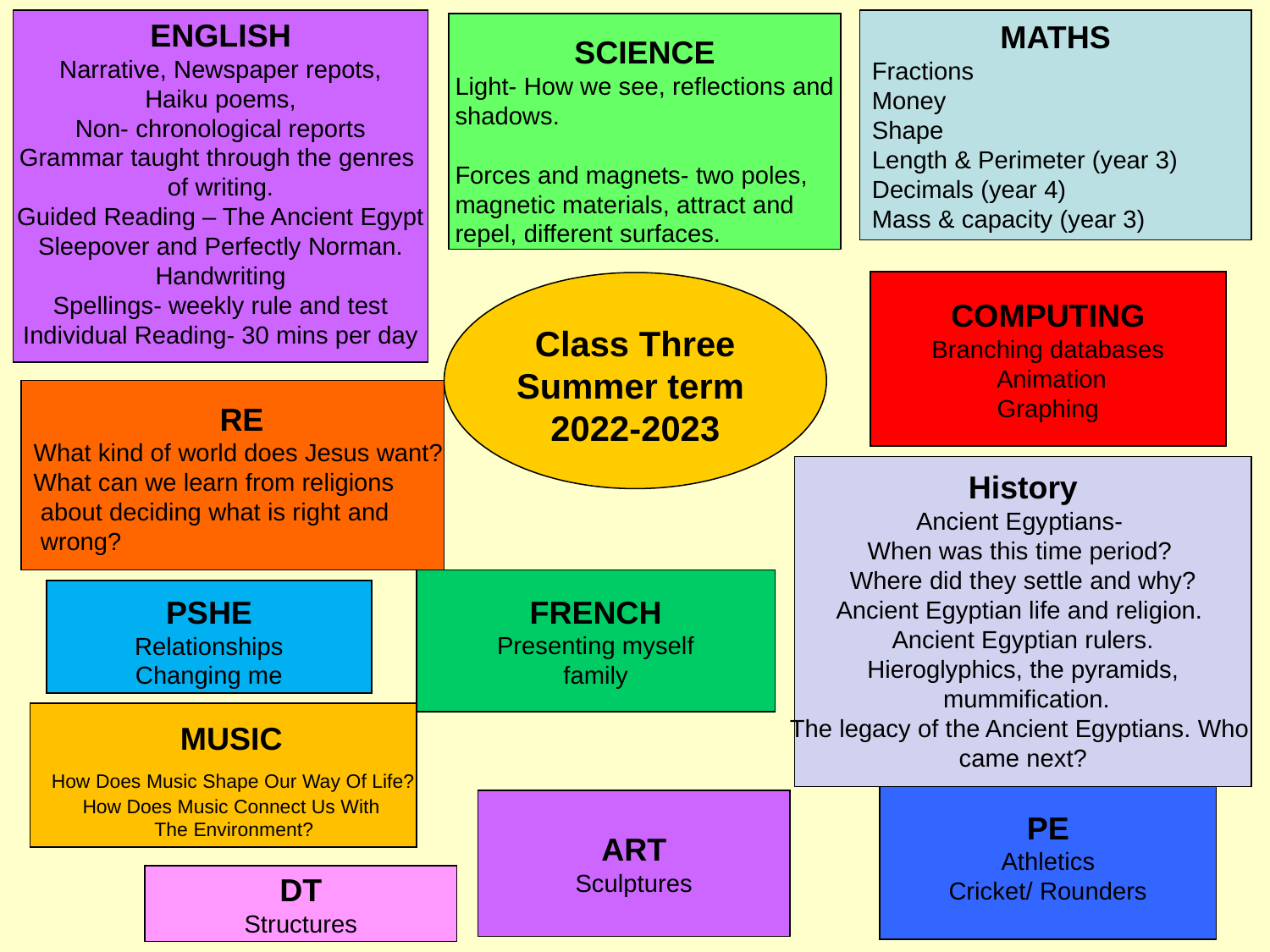

ENGLISH
Narrative, Newspaper repots,
Haiku poems,
Non- chronological reports
Grammar taught through the genres
of writing.
Guided Reading – The Ancient Egypt
Sleepover and Perfectly Norman.
Handwriting
Spellings- weekly rule and test
Individual Reading- 30 mins per day

MATHS
Fractions
Money
Shape
Length & Perimeter (year 3)
Decimals (year 4)
Mass & capacity (year 3)

SCIENCE
Light- How we see, reflections and
shadows.

Forces and magnets- two poles,
magnetic materials, attract and
repel, different surfaces.

COMPUTING
Branching databases
 Animation
 Graphing

Class Three
Summer term
2022-2023

RE
What kind of world does Jesus want?
What can we learn from religions
 about deciding what is right and
 wrong?

History
Ancient Egyptians-
When was this time period?
Where did they settle and why?
Ancient Egyptian life and religion.
Ancient Egyptian rulers.
Hieroglyphics, the pyramids,
 mummification.
The legacy of the Ancient Egyptians. Who
came next?

FRENCH
Presenting myself
family

PSHE
Relationships
Changing me

MUSIC
 How Does Music Shape Our Way Of Life?
How Does Music Connect Us With
 The Environment?

PE
Athletics
Cricket/ Rounders

ART
Sculptures

DT
Structures